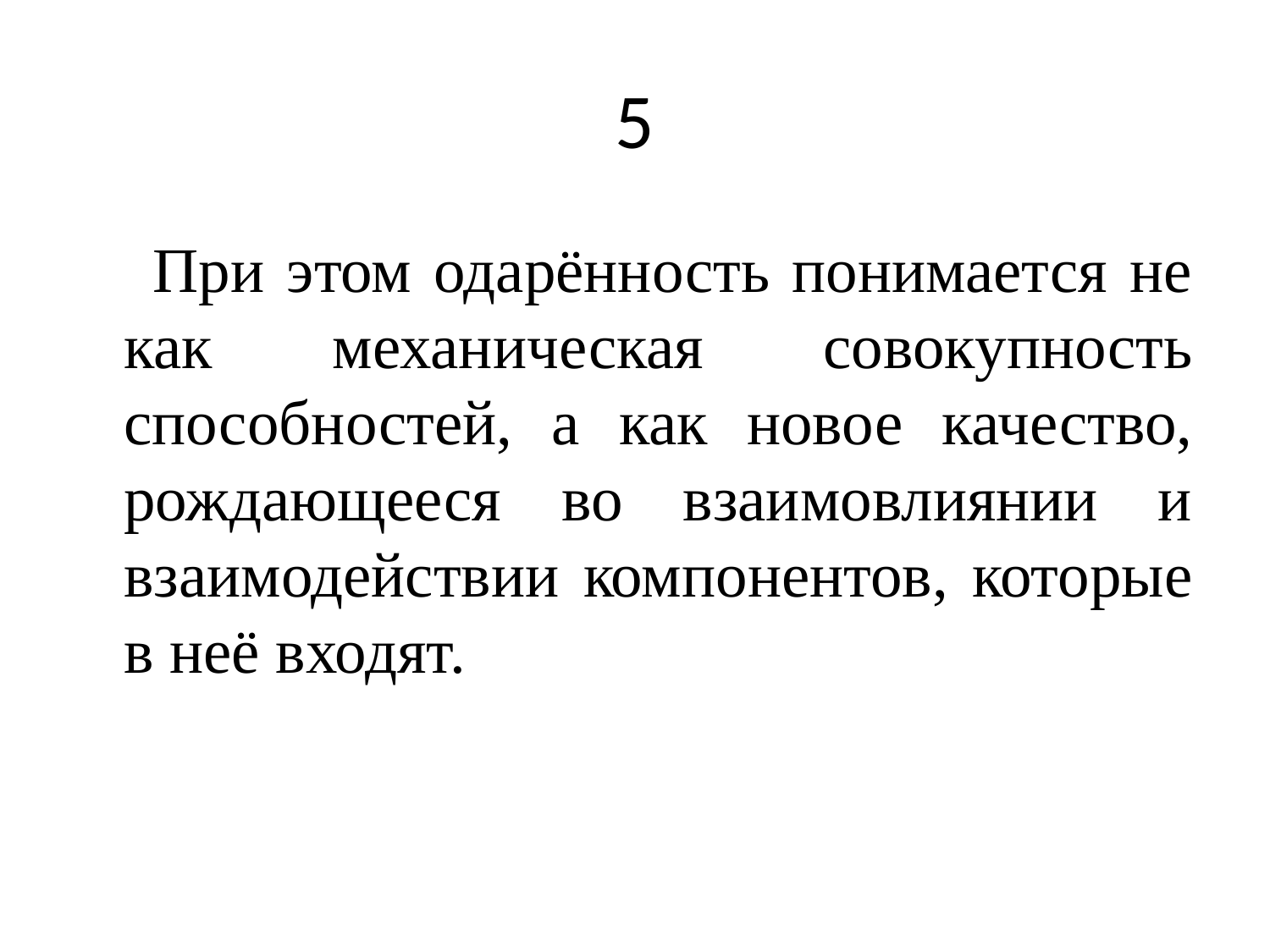

# 5
    При этом одарённость понимается не как механическая совокупность способностей, а как новое качество, рождающееся во взаимовлиянии и взаимодействии компонентов, которые в неё входят.